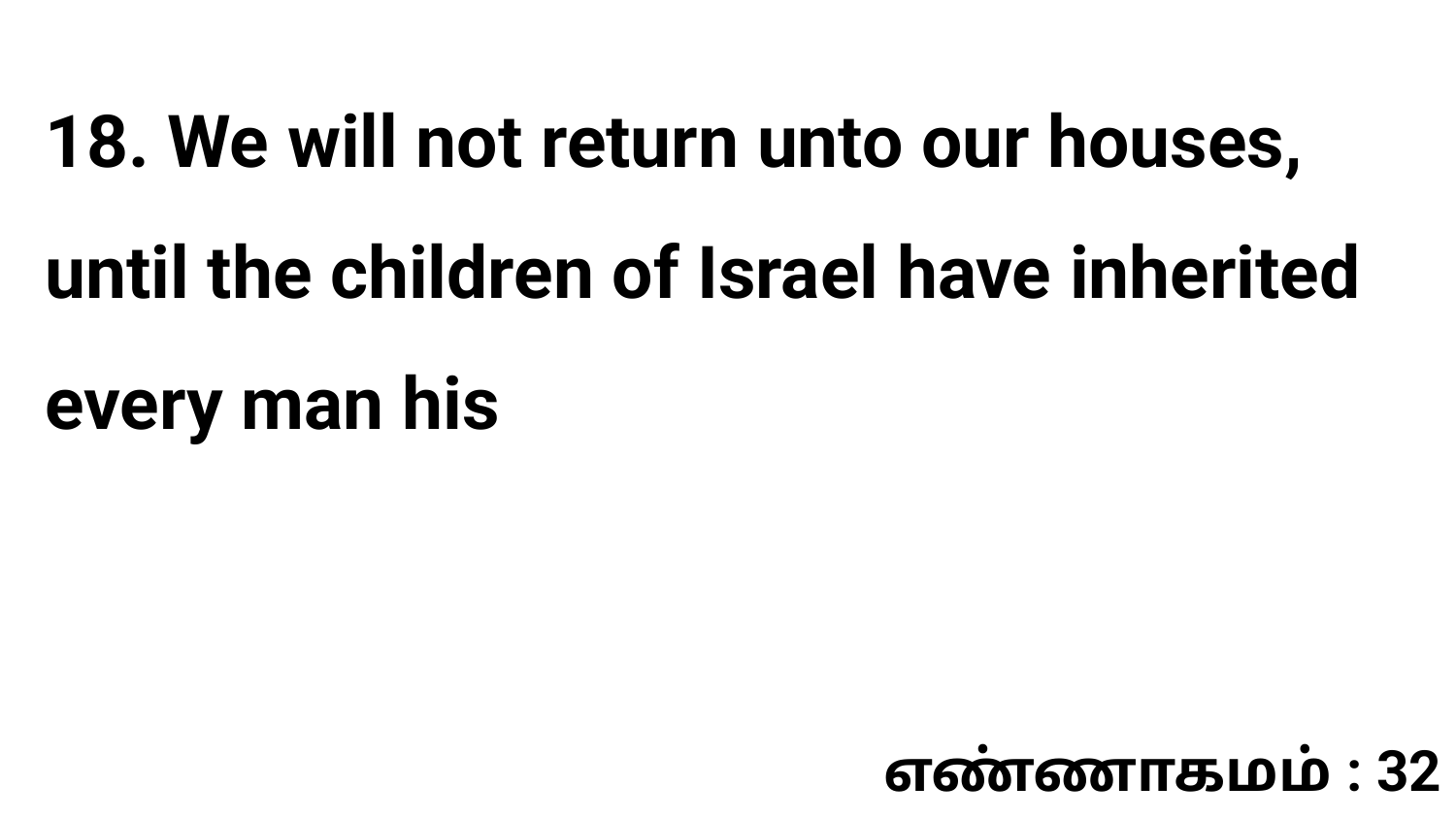

18. We will not return unto our houses, until the children of Israel have inherited every man his
எண்ணாகமம் : 32